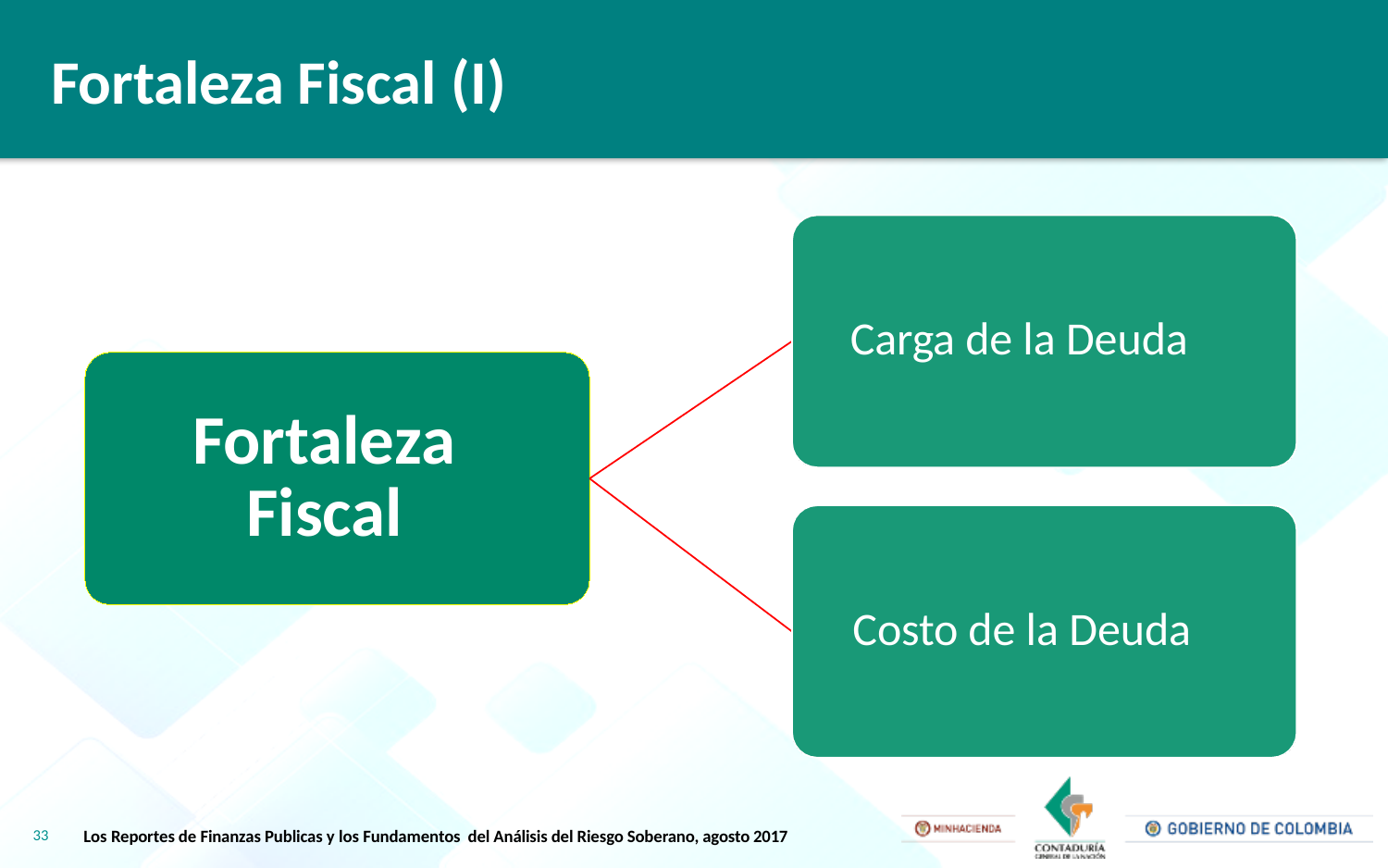

Fortaleza Fiscal (I)

Carga de la Deuda

Fortaleza  Fiscal

Costo de la Deuda
33
Los Reportes de Finanzas Publicas y los Fundamentos  del Análisis del Riesgo Soberano, agosto 2017